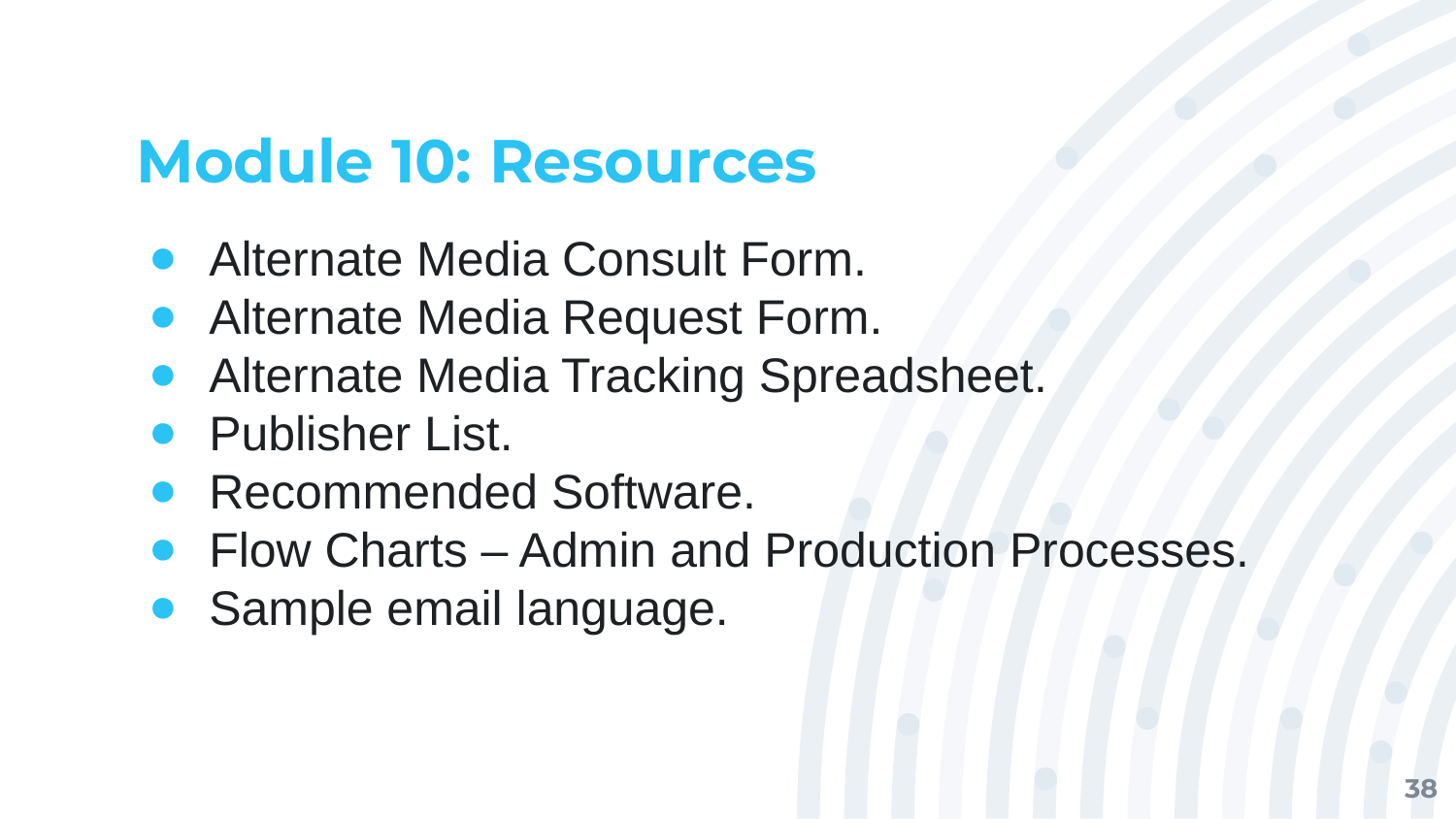

# Module 10: Resources
Alternate Media Consult Form.
Alternate Media Request Form.
Alternate Media Tracking Spreadsheet.
Publisher List.
Recommended Software.
Flow Charts – Admin and Production Processes.
Sample email language.
38